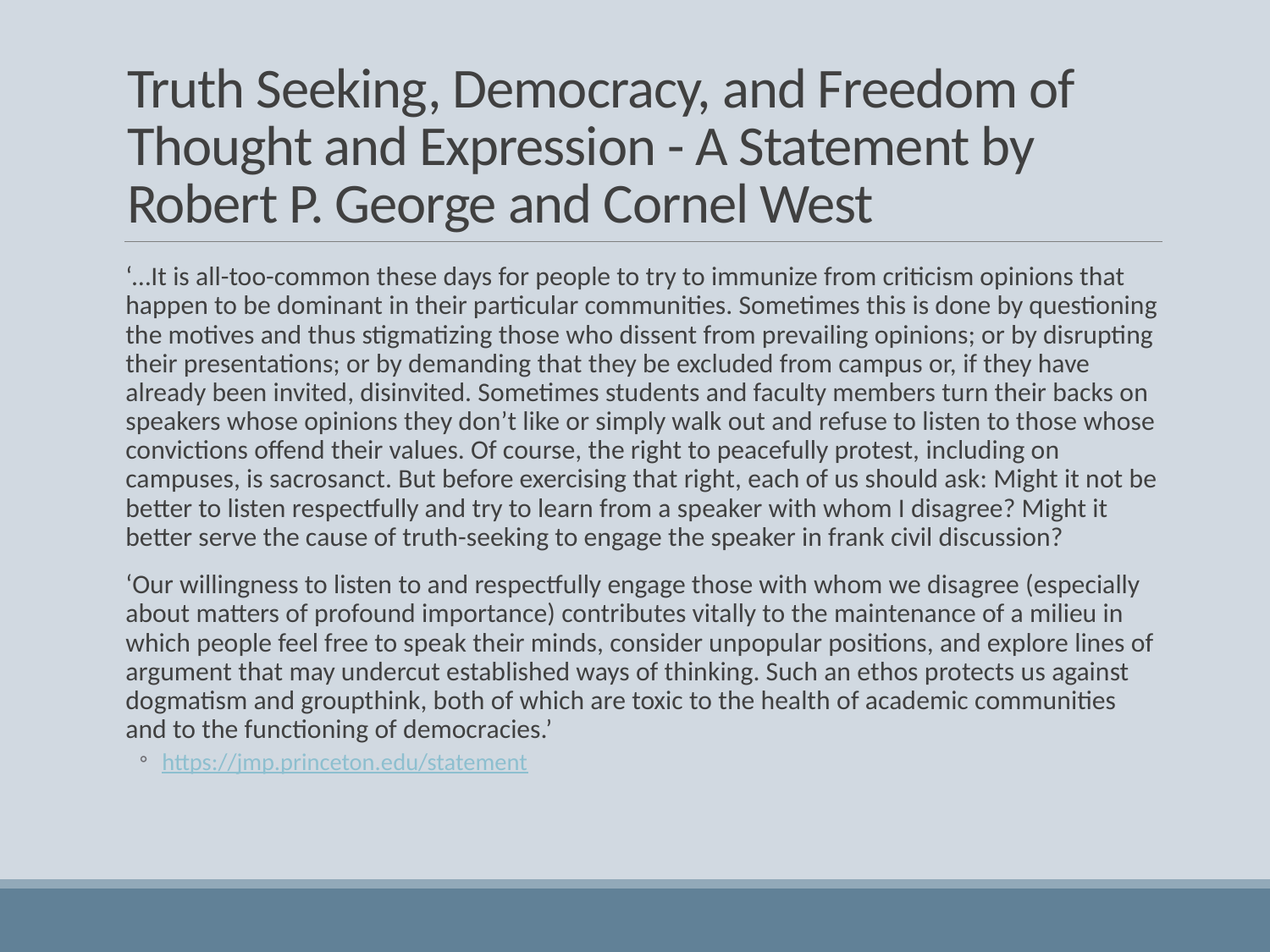

# Truth Seeking, Democracy, and Freedom of Thought and Expression - A Statement by Robert P. George and Cornel West
‘…It is all-too-common these days for people to try to immunize from criticism opinions that happen to be dominant in their particular communities. Sometimes this is done by questioning the motives and thus stigmatizing those who dissent from prevailing opinions; or by disrupting their presentations; or by demanding that they be excluded from campus or, if they have already been invited, disinvited. Sometimes students and faculty members turn their backs on speakers whose opinions they don’t like or simply walk out and refuse to listen to those whose convictions offend their values. Of course, the right to peacefully protest, including on campuses, is sacrosanct. But before exercising that right, each of us should ask: Might it not be better to listen respectfully and try to learn from a speaker with whom I disagree? Might it better serve the cause of truth-seeking to engage the speaker in frank civil discussion?
‘Our willingness to listen to and respectfully engage those with whom we disagree (especially about matters of profound importance) contributes vitally to the maintenance of a milieu in which people feel free to speak their minds, consider unpopular positions, and explore lines of argument that may undercut established ways of thinking. Such an ethos protects us against dogmatism and groupthink, both of which are toxic to the health of academic communities and to the functioning of democracies.’
https://jmp.princeton.edu/statement